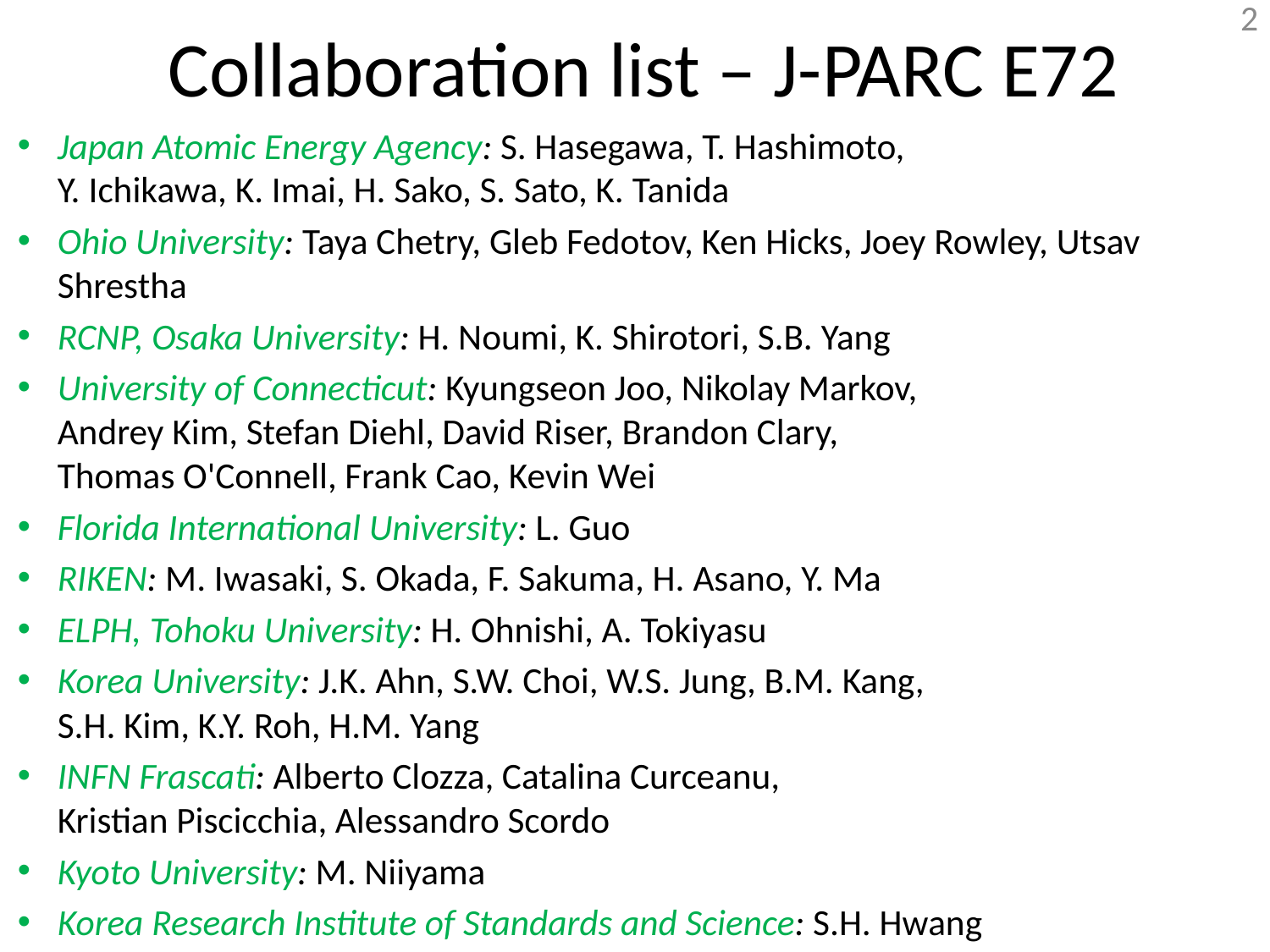

# Collaboration list – J-PARC E72
Japan Atomic Energy Agency: S. Hasegawa, T. Hashimoto,
Y. Ichikawa, K. Imai, H. Sako, S. Sato, K. Tanida
Ohio University: Taya Chetry, Gleb Fedotov, Ken Hicks, Joey Rowley, Utsav Shrestha
RCNP, Osaka University: H. Noumi, K. Shirotori, S.B. Yang
University of Connecticut: Kyungseon Joo, Nikolay Markov,
Andrey Kim, Stefan Diehl, David Riser, Brandon Clary,
Thomas O'Connell, Frank Cao, Kevin Wei
Florida International University: L. Guo
RIKEN: M. Iwasaki, S. Okada, F. Sakuma, H. Asano, Y. Ma
ELPH, Tohoku University: H. Ohnishi, A. Tokiyasu
Korea University: J.K. Ahn, S.W. Choi, W.S. Jung, B.M. Kang,
S.H. Kim, K.Y. Roh, H.M. Yang
INFN Frascati: Alberto Clozza, Catalina Curceanu,
Kristian Piscicchia, Alessandro Scordo
Kyoto University: M. Niiyama
Korea Research Institute of Standards and Science: S.H. Hwang